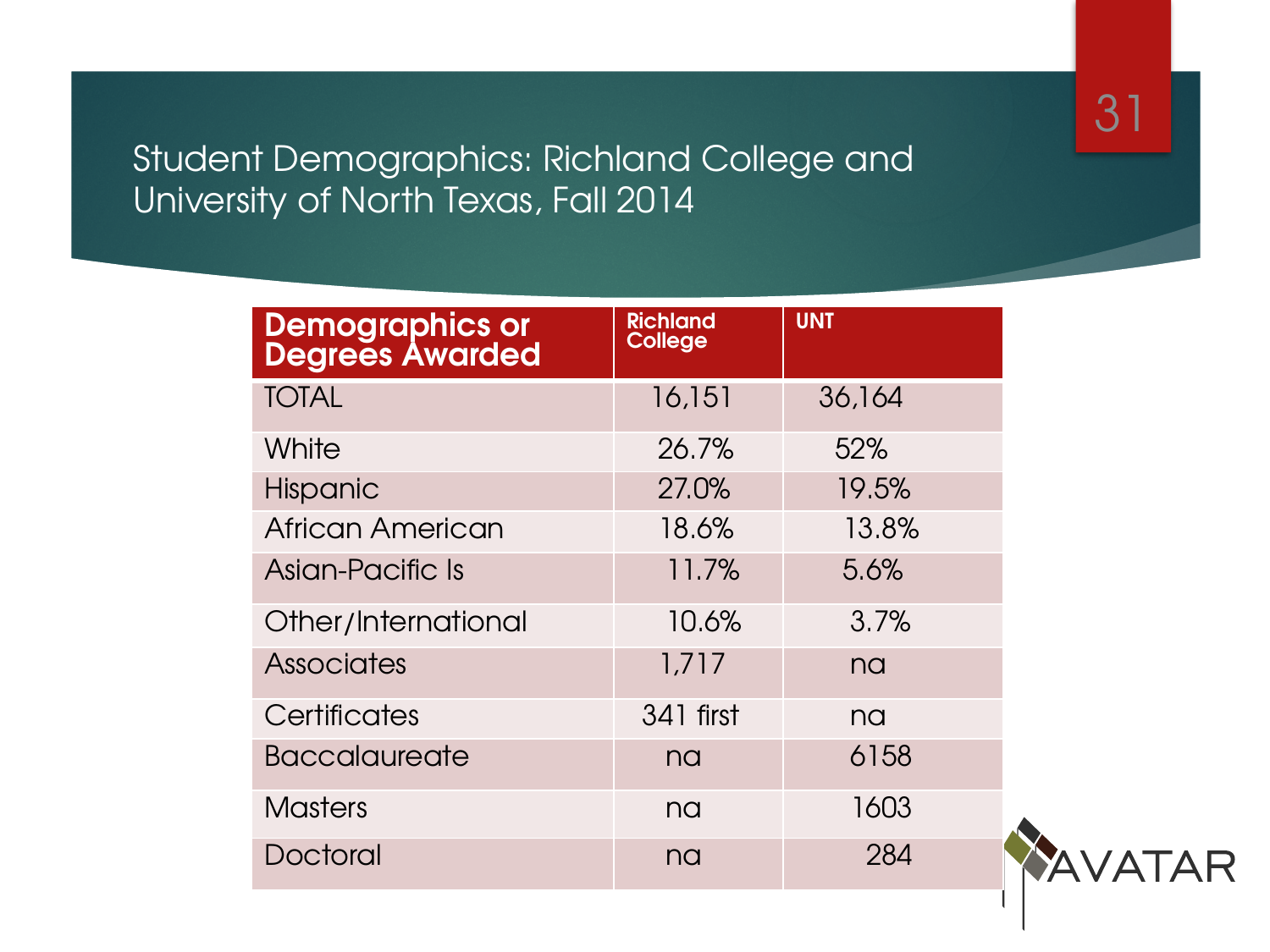

31
# Student Demographics: Richland College and University of North Texas, Fall 2014
| Demographics or Degrees Awarded | Richland College | UNT |
| --- | --- | --- |
| TOTAL | 16,151 | 36,164 |
| White | 26.7% | 52% |
| Hispanic | 27.0% | 19.5% |
| African American | 18.6% | 13.8% |
| Asian-Pacific Is | 11.7% | 5.6% |
| Other/International | 10.6% | 3.7% |
| Associates | 1,717 | na |
| Certificates | 341 first | na |
| Baccalaureate | na | 6158 |
| Masters | na | 1603 |
| Doctoral | na | 284 |